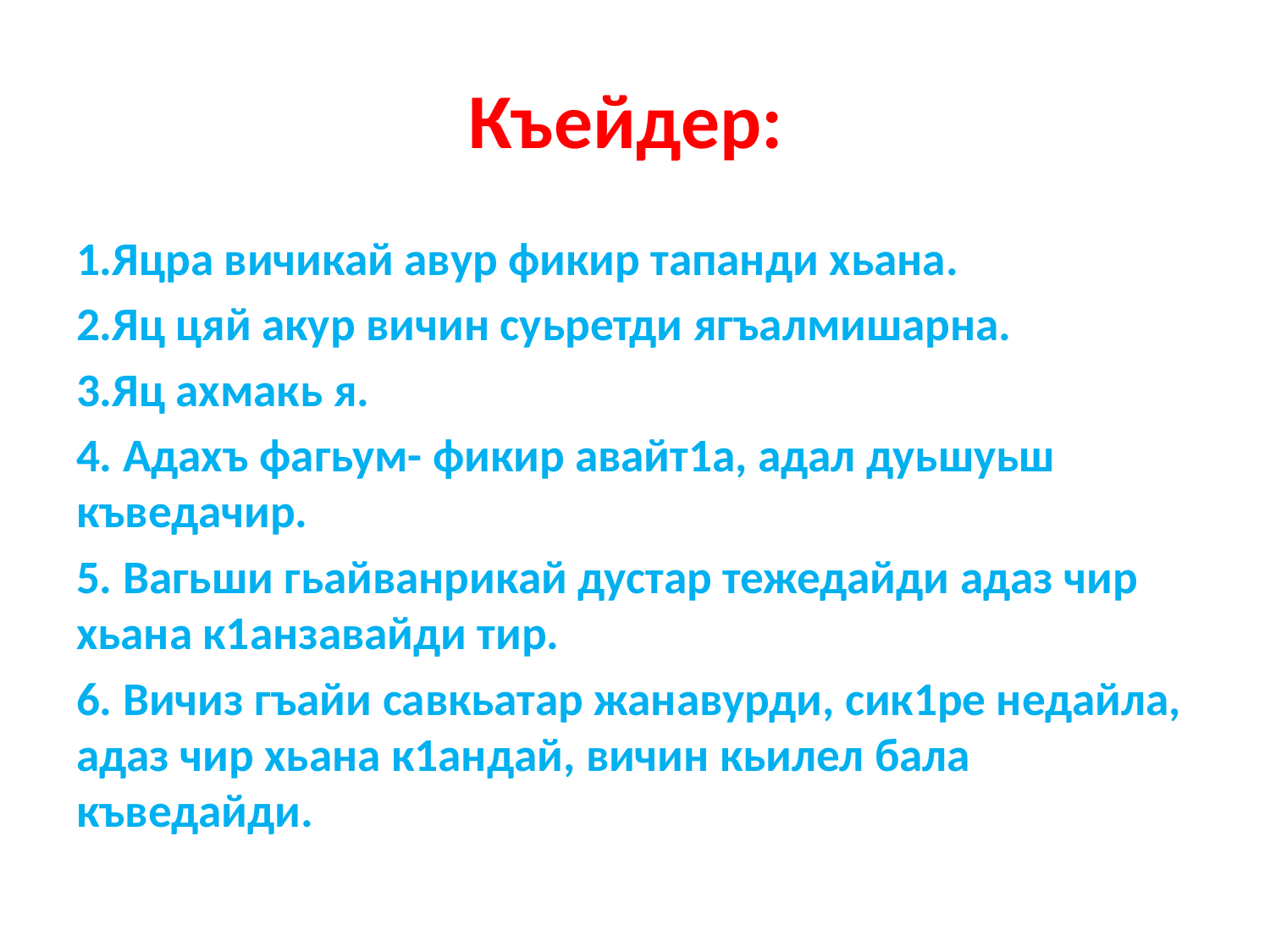

# Къейдер:
1.Яцра вичикай авур фикир тапанди хьана.
2.Яц цяй акур вичин суьретди ягъалмишарна.
3.Яц ахмакь я.
4. Адахъ фагьум- фикир авайт1а, адал дуьшуьш къведачир.
5. Вагьши гьайванрикай дустар тежедайди адаз чир хьана к1анзавайди тир.
6. Вичиз гъайи савкьатар жанавурди, сик1ре недайла, адаз чир хьана к1андай, вичин кьилел бала къведайди.